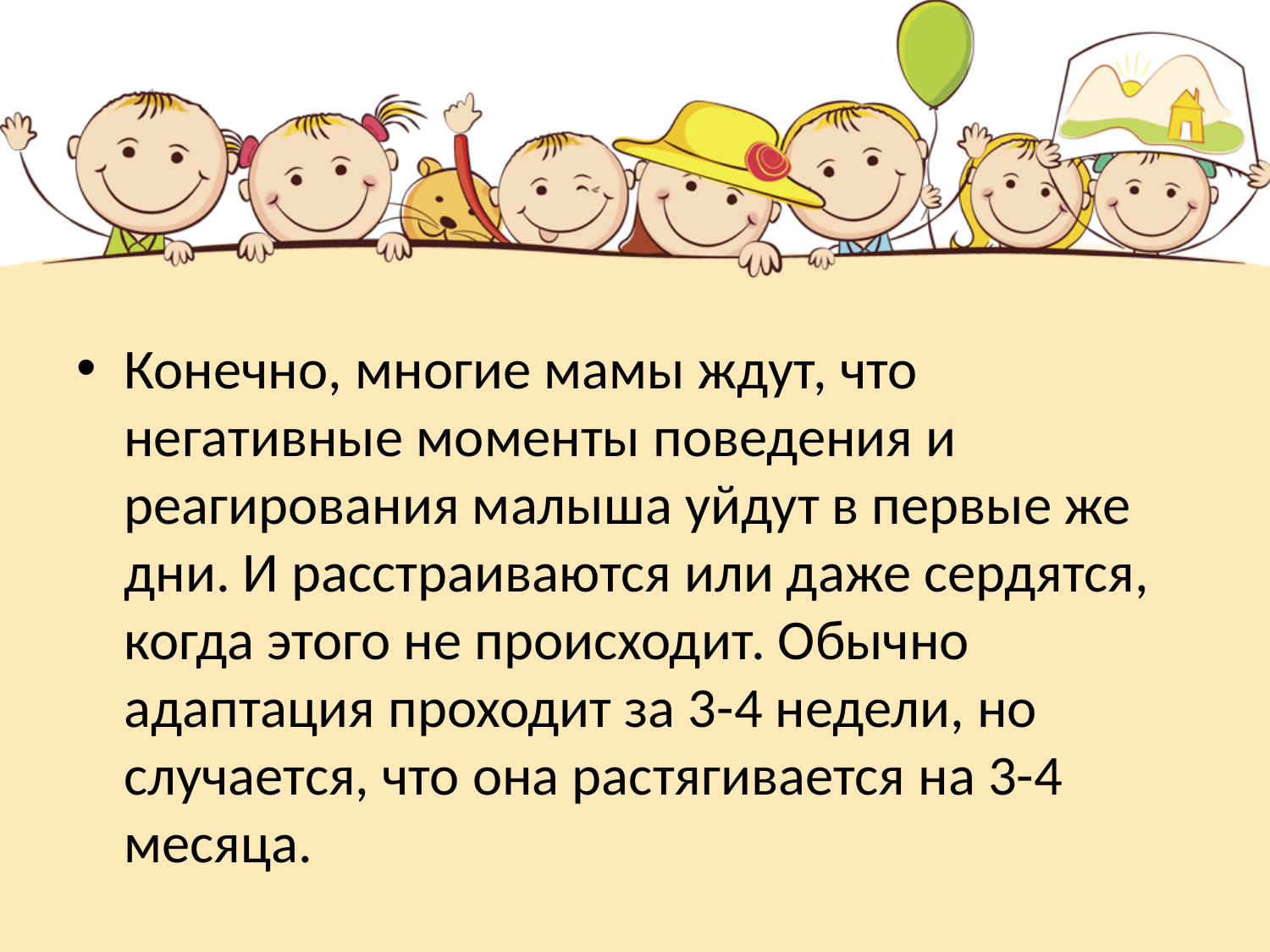

Конечно, многие мамы ждут, что негативные моменты поведения и реагирования малыша уйдут в первые же дни. И расстраиваются или даже сердятся, когда этого не происходит. Обычно адаптация проходит за 3-4 недели, но случается, что она растягивается на 3-4 месяца.